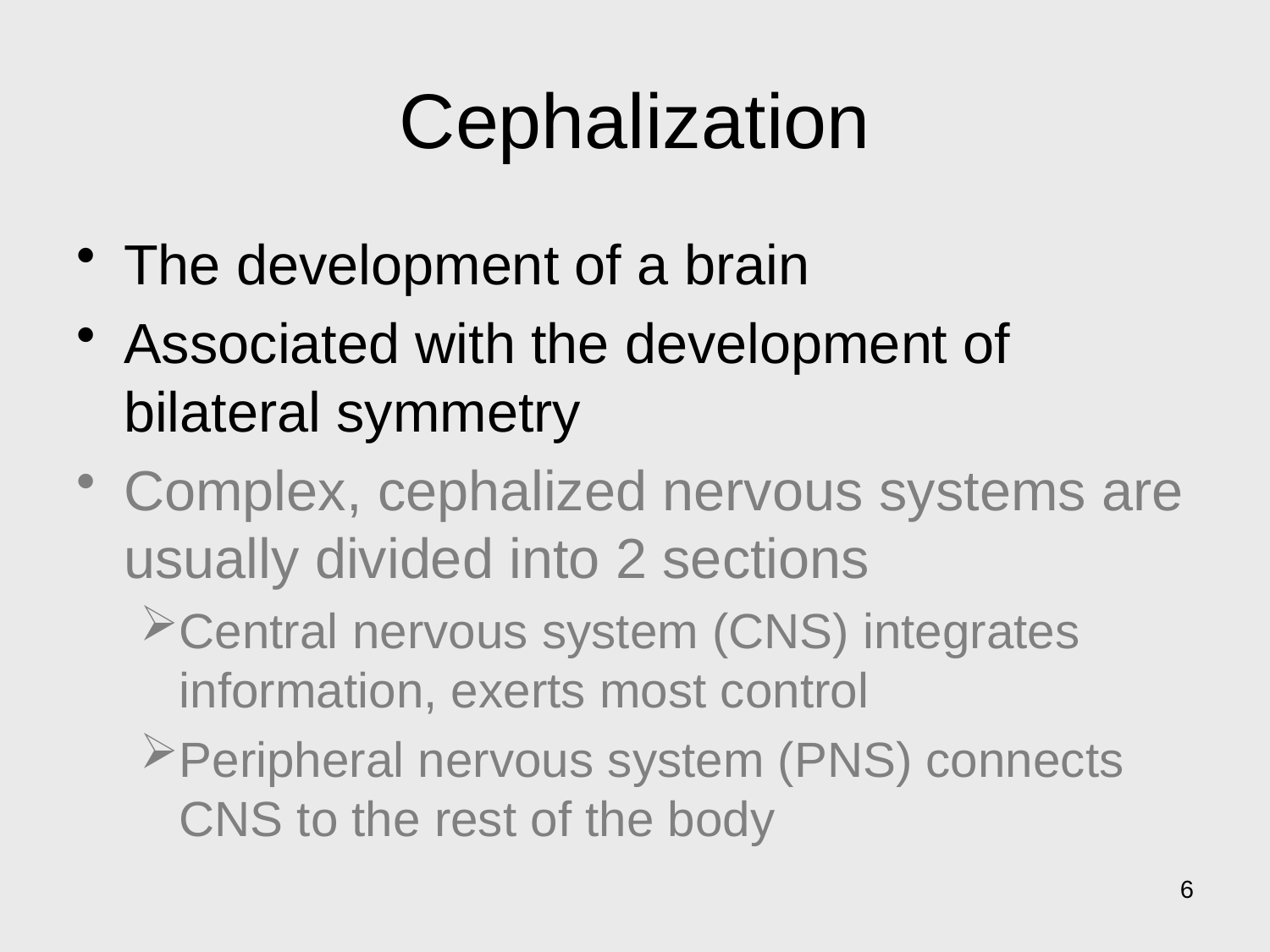

# Cephalization
The development of a brain
Associated with the development of bilateral symmetry
Complex, cephalized nervous systems are usually divided into 2 sections
Central nervous system (CNS) integrates information, exerts most control
Peripheral nervous system (PNS) connects CNS to the rest of the body
6